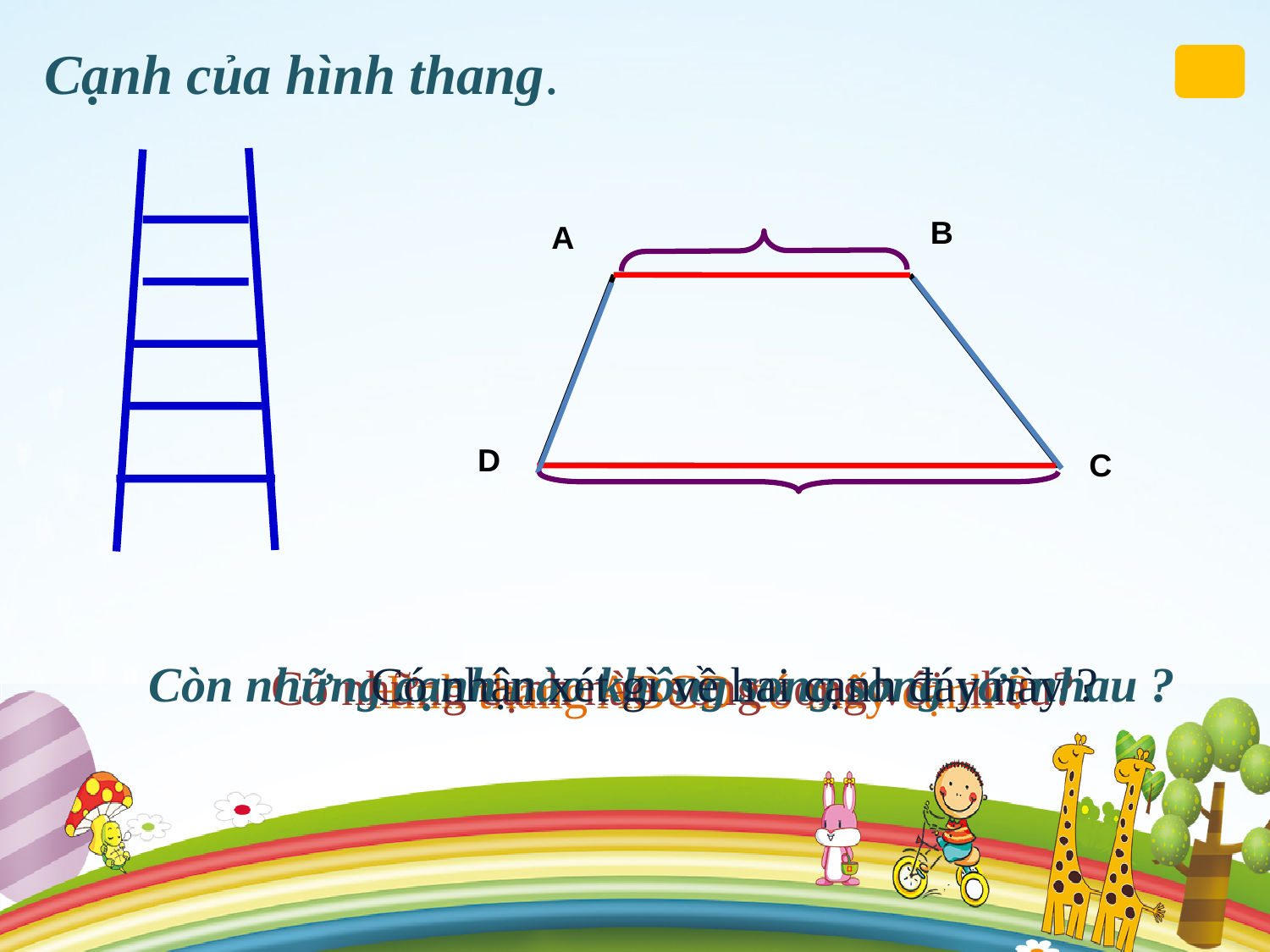

Cạnh của hình thang.

B
A

D
C

Có nhận xét gì về hai cạnh đáy này ?
Còn những cạnh nào không song song với nhau ?
Có những cạnh nào song song với nhau?
Hình thang ABCD có mấy cạnh ?